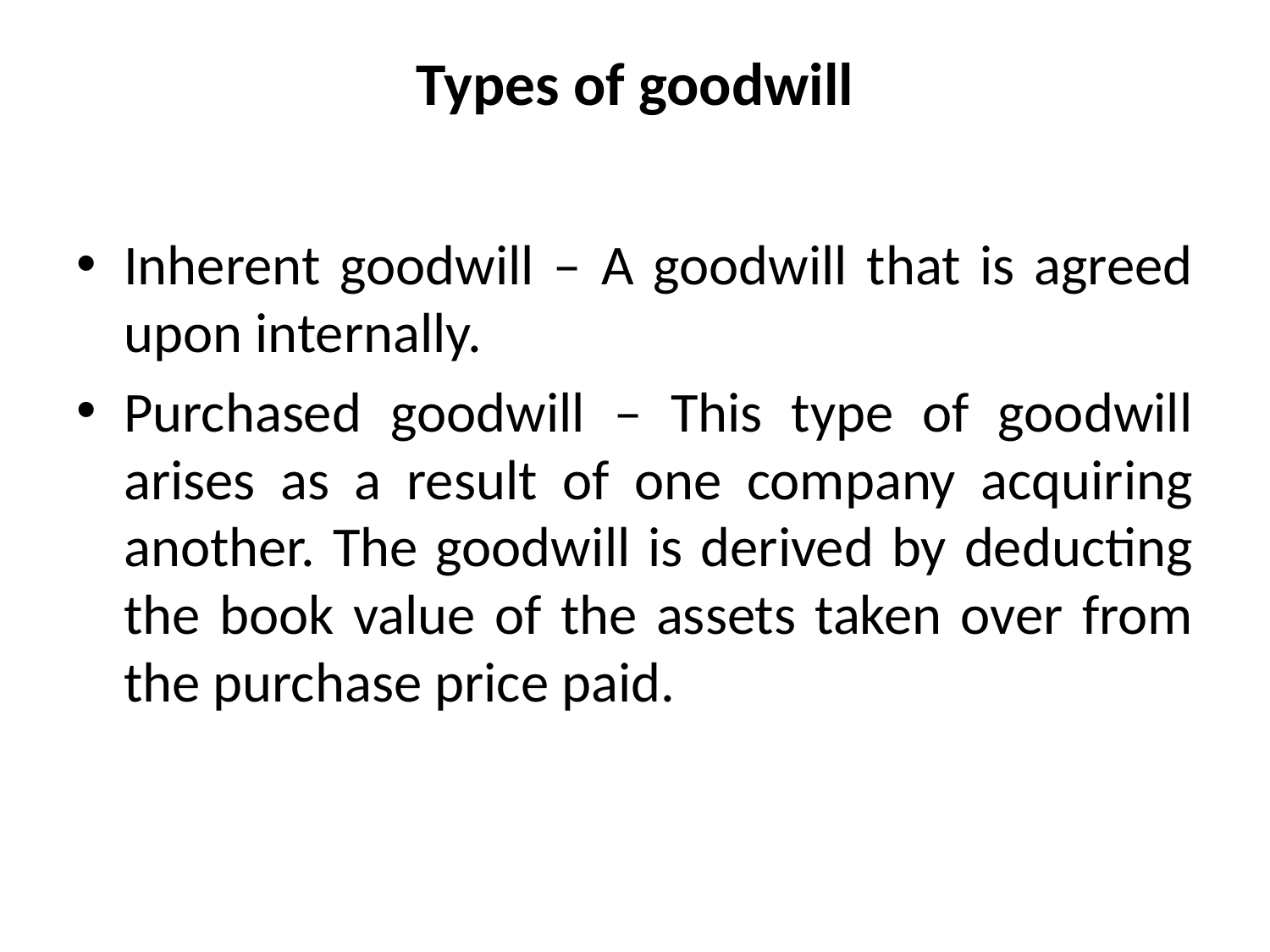

# Types of goodwill
Inherent goodwill – A goodwill that is agreed upon internally.
Purchased goodwill – This type of goodwill arises as a result of one company acquiring another. The goodwill is derived by deducting the book value of the assets taken over from the purchase price paid.